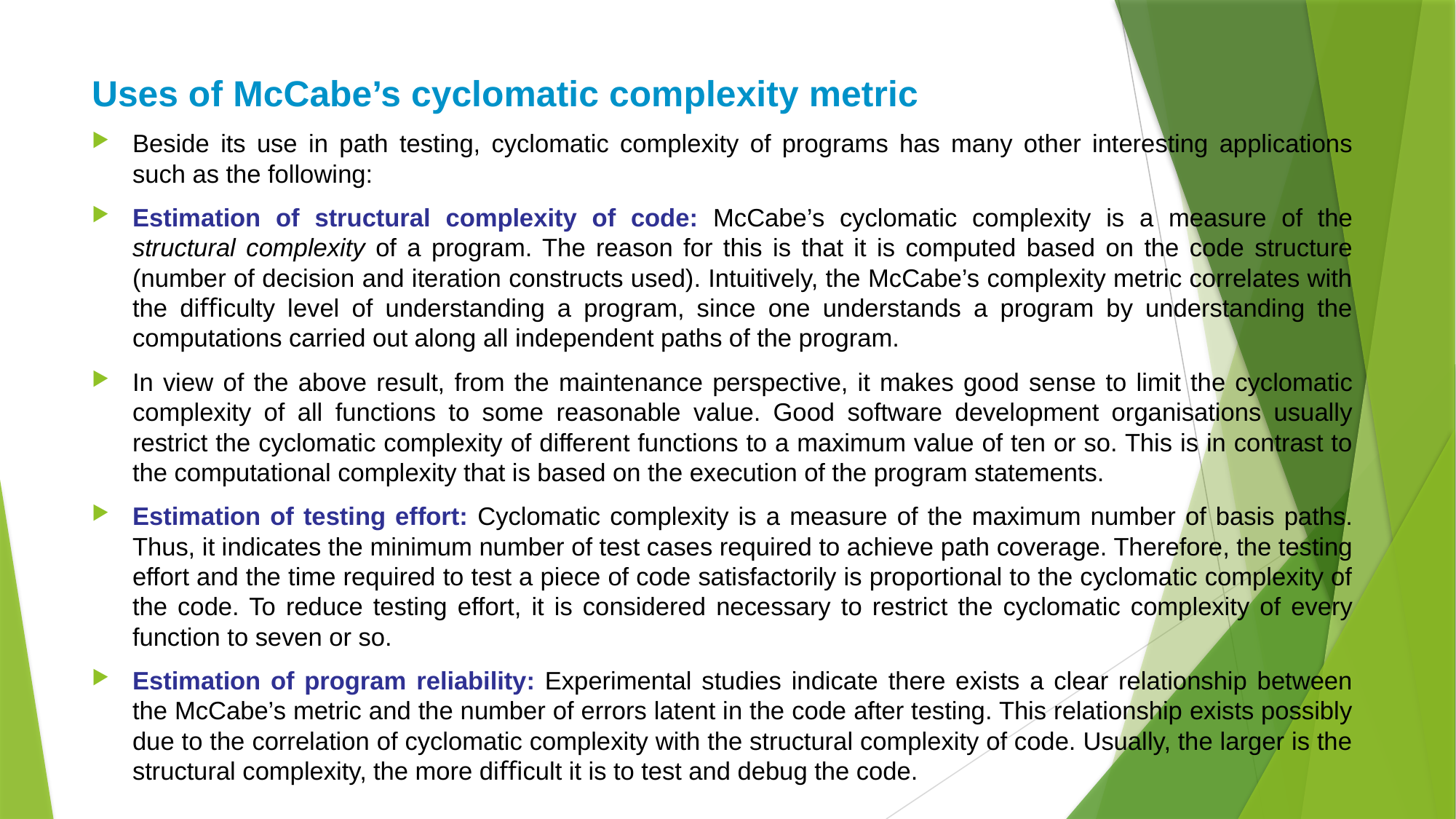

Uses of McCabe’s cyclomatic complexity metric
Beside its use in path testing, cyclomatic complexity of programs has many other interesting applications such as the following:
Estimation of structural complexity of code: McCabe’s cyclomatic complexity is a measure of the structural complexity of a program. The reason for this is that it is computed based on the code structure (number of decision and iteration constructs used). Intuitively, the McCabe’s complexity metric correlates with the diﬃculty level of understanding a program, since one understands a program by understanding the computations carried out along all independent paths of the program.
In view of the above result, from the maintenance perspective, it makes good sense to limit the cyclomatic complexity of all functions to some reasonable value. Good software development organisations usually restrict the cyclomatic complexity of different functions to a maximum value of ten or so. This is in contrast to the computational complexity that is based on the execution of the program statements.
Estimation of testing effort: Cyclomatic complexity is a measure of the maximum number of basis paths. Thus, it indicates the minimum number of test cases required to achieve path coverage. Therefore, the testing effort and the time required to test a piece of code satisfactorily is proportional to the cyclomatic complexity of the code. To reduce testing effort, it is considered necessary to restrict the cyclomatic complexity of every function to seven or so.
Estimation of program reliability: Experimental studies indicate there exists a clear relationship between the McCabe’s metric and the number of errors latent in the code after testing. This relationship exists possibly due to the correlation of cyclomatic complexity with the structural complexity of code. Usually, the larger is the structural complexity, the more diﬃcult it is to test and debug the code.